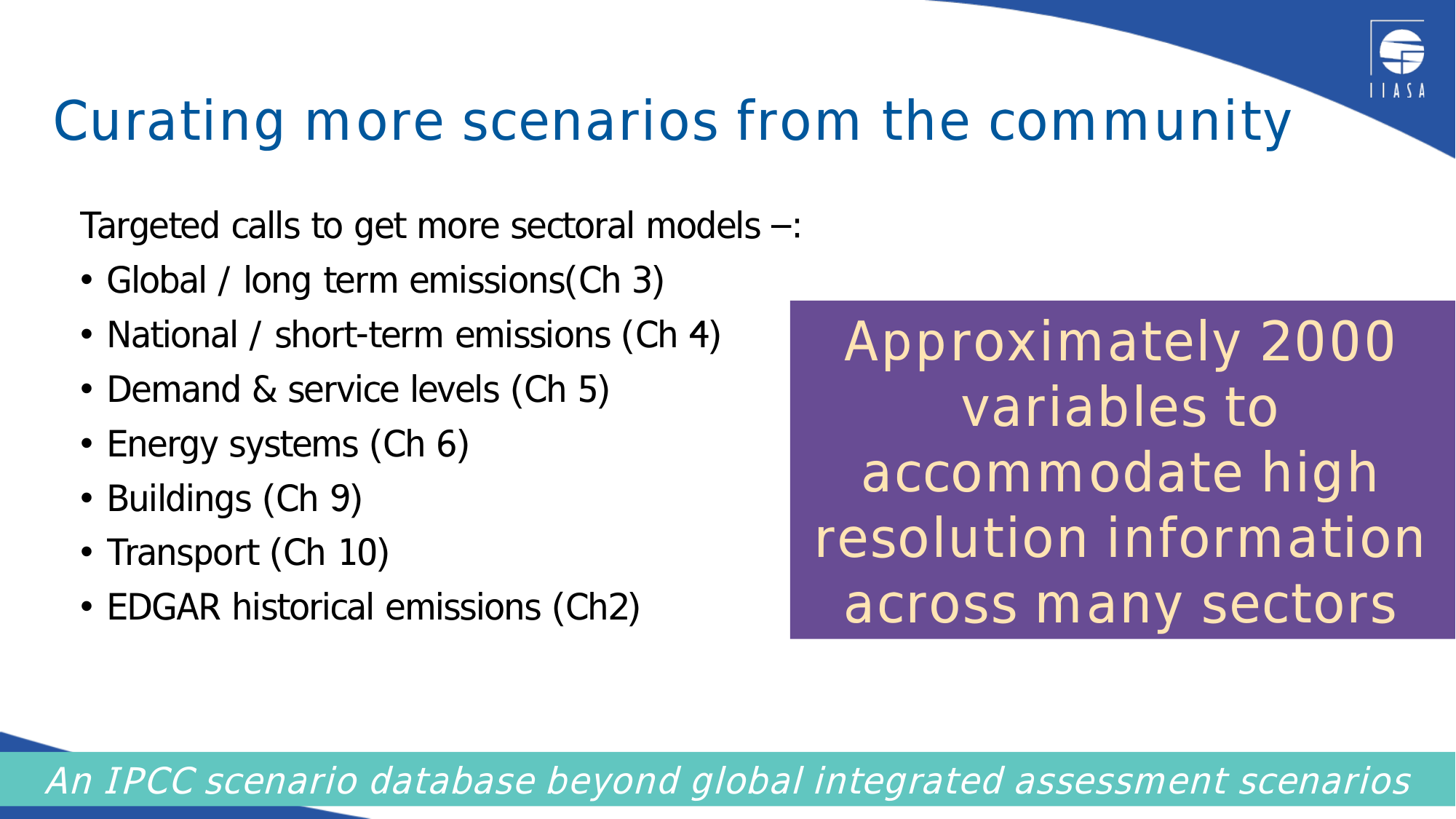

# Curating more scenarios from the community
Targeted calls to get more sectoral models –:
Global / long term emissions(Ch 3)
National / short-term emissions (Ch 4)
Demand & service levels (Ch 5)
Energy systems (Ch 6)
Buildings (Ch 9)
Transport (Ch 10)
EDGAR historical emissions (Ch2)
Approximately 2000 variables to accommodate high resolution information across many sectors

An IPCC scenario database beyond global integrated assessment scenarios